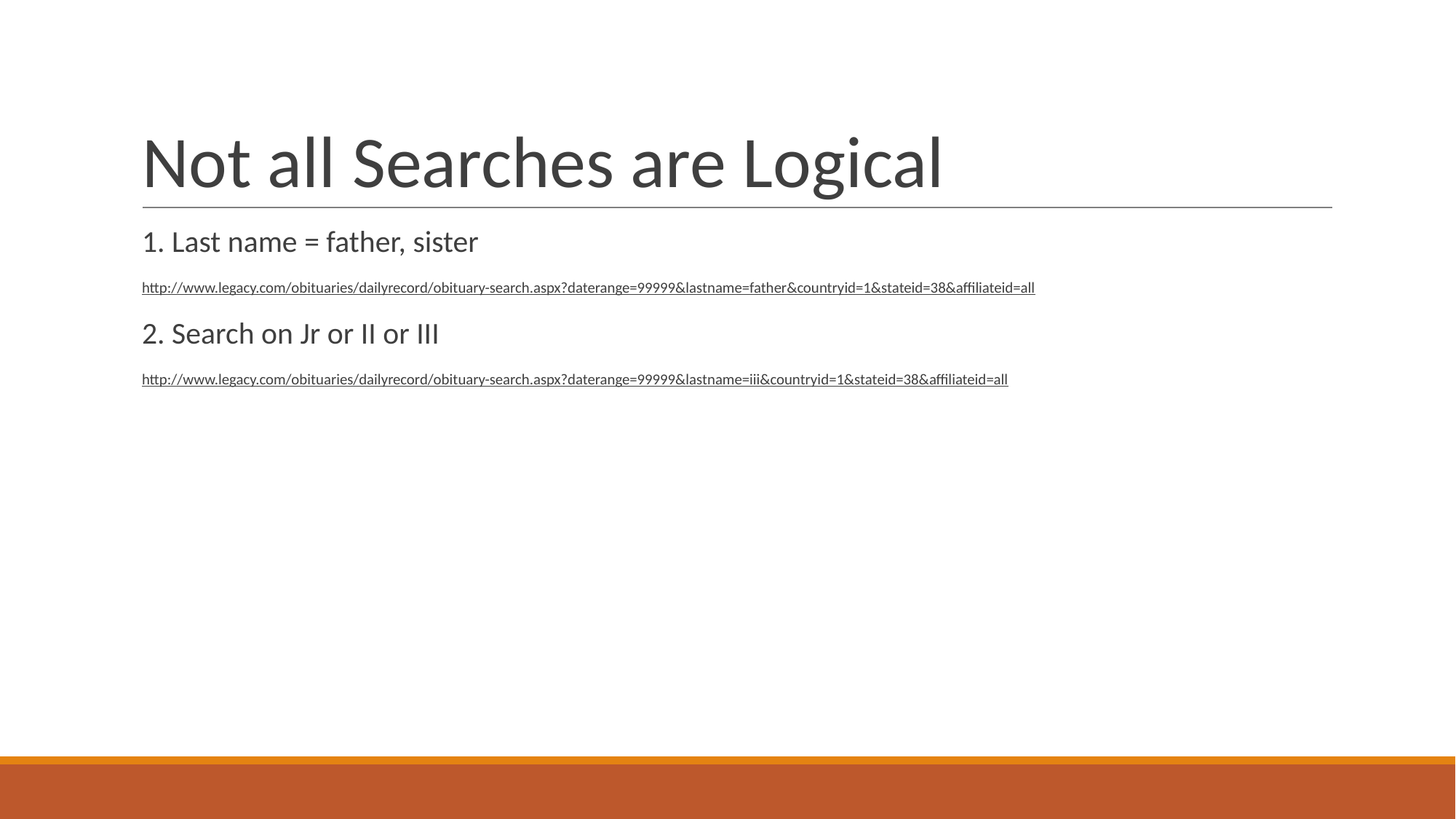

# Not all Searches are Logical
1. Last name = father, sister
http://www.legacy.com/obituaries/dailyrecord/obituary-search.aspx?daterange=99999&lastname=father&countryid=1&stateid=38&affiliateid=all
2. Search on Jr or II or III
http://www.legacy.com/obituaries/dailyrecord/obituary-search.aspx?daterange=99999&lastname=iii&countryid=1&stateid=38&affiliateid=all